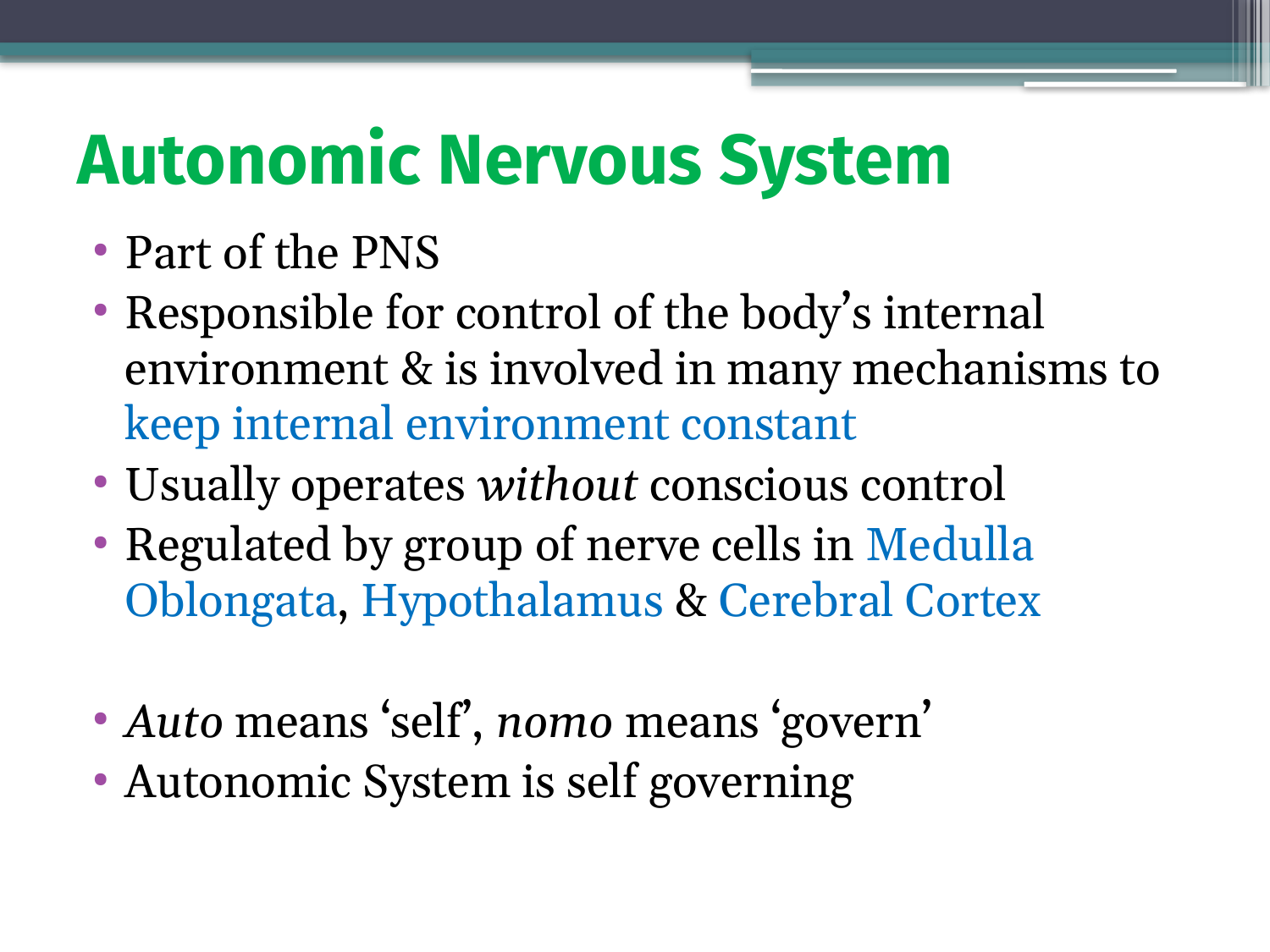

# Autonomic Nervous System
Part of the PNS
Responsible for control of the body’s internal environment & is involved in many mechanisms to keep internal environment constant
Usually operates without conscious control
Regulated by group of nerve cells in Medulla Oblongata, Hypothalamus & Cerebral Cortex

Auto means ‘self’, nomo means ‘govern’
Autonomic System is self governing